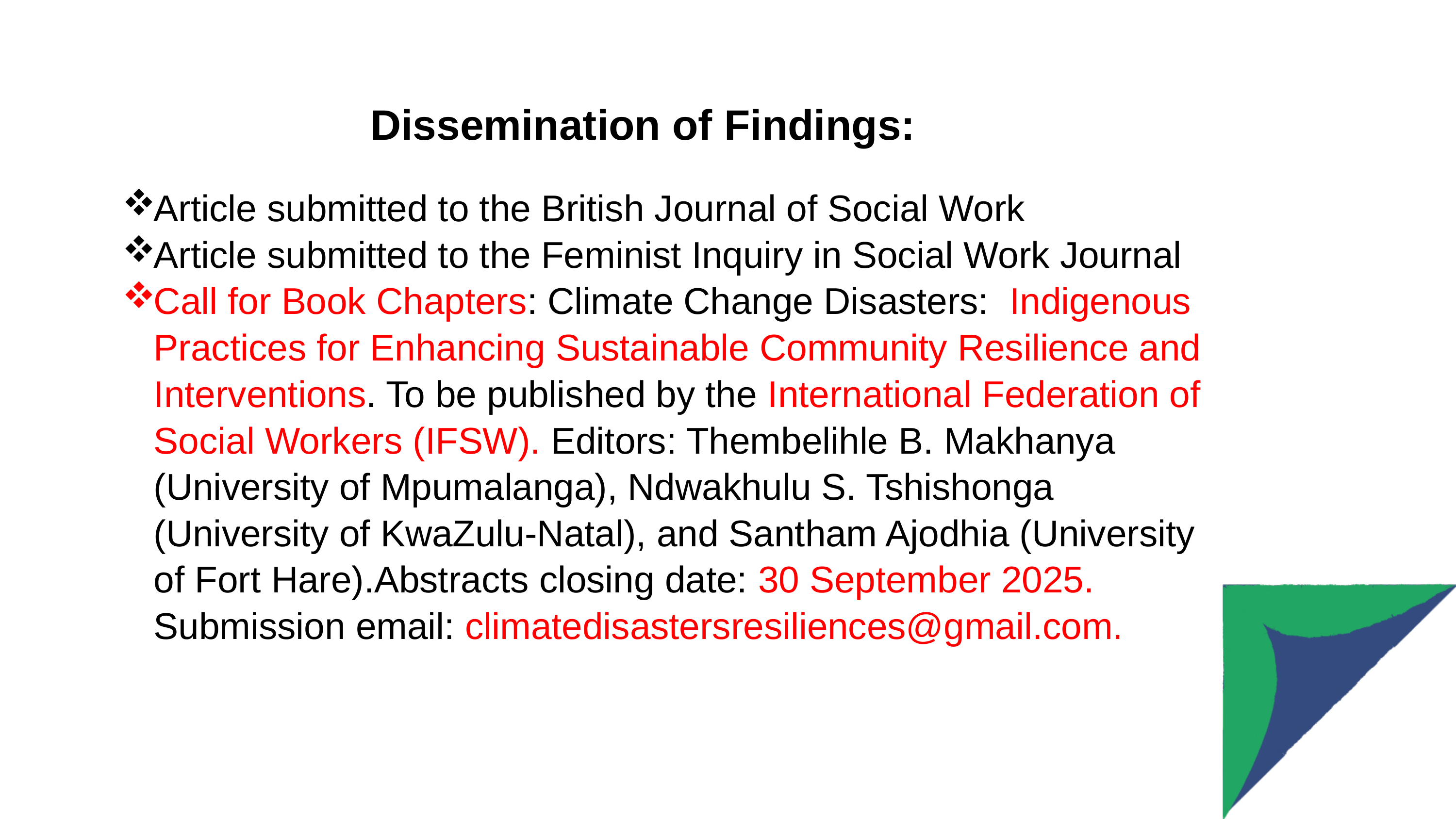

# Dissemination of Findings:
Article submitted to the British Journal of Social Work
Article submitted to the Feminist Inquiry in Social Work Journal
Call for Book Chapters: Climate Change Disasters:  Indigenous Practices for Enhancing Sustainable Community Resilience and Interventions. To be published by the International Federation of Social Workers (IFSW). Editors: Thembelihle B. Makhanya (University of Mpumalanga), Ndwakhulu S. Tshishonga (University of KwaZulu-Natal), and Santham Ajodhia (University of Fort Hare).Abstracts closing date: 30 September 2025. Submission email: climatedisastersresiliences@gmail.com.